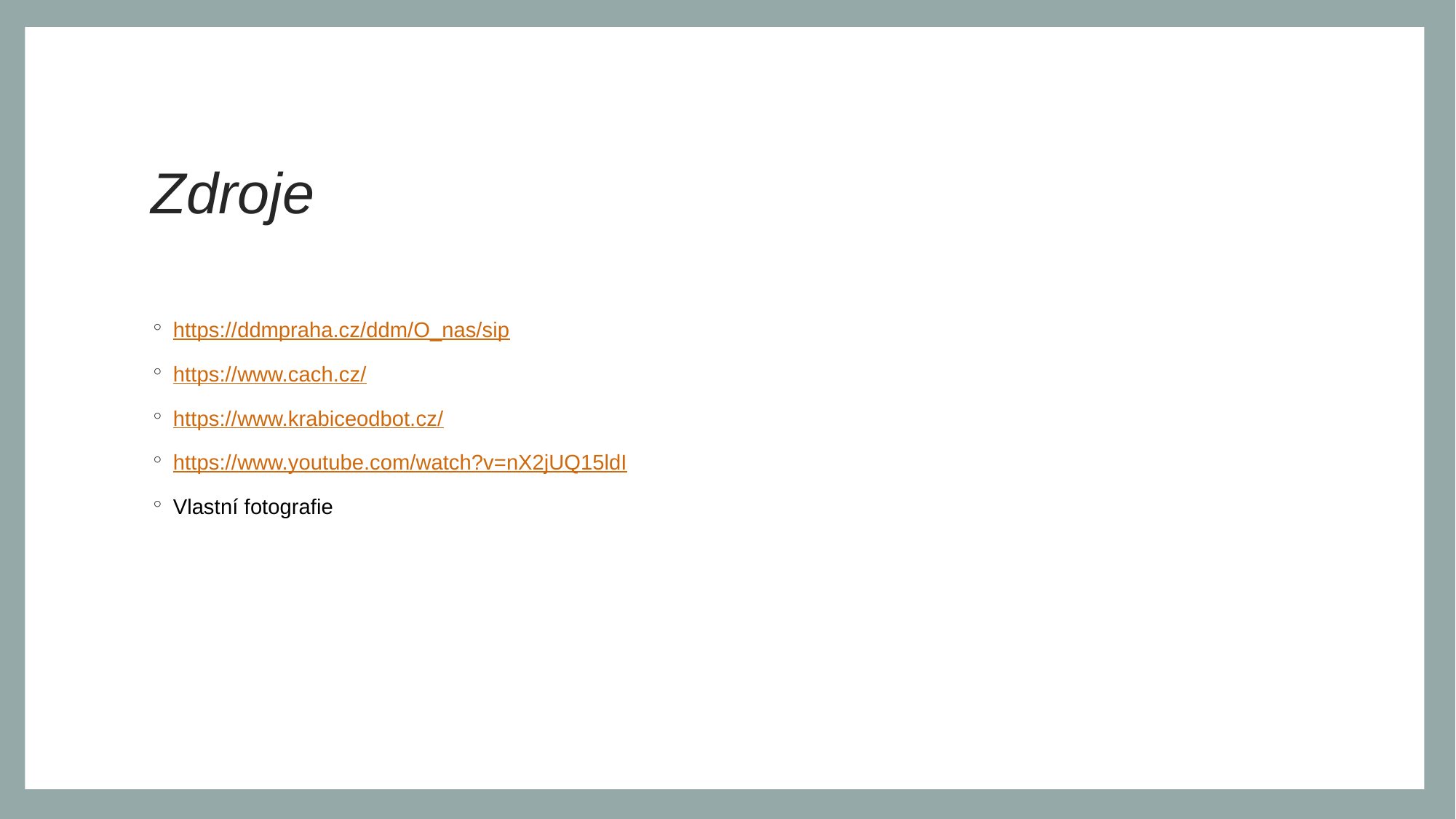

# Zdroje
https://ddmpraha.cz/ddm/O_nas/sip
https://www.cach.cz/
https://www.krabiceodbot.cz/
https://www.youtube.com/watch?v=nX2jUQ15ldI
Vlastní fotografie